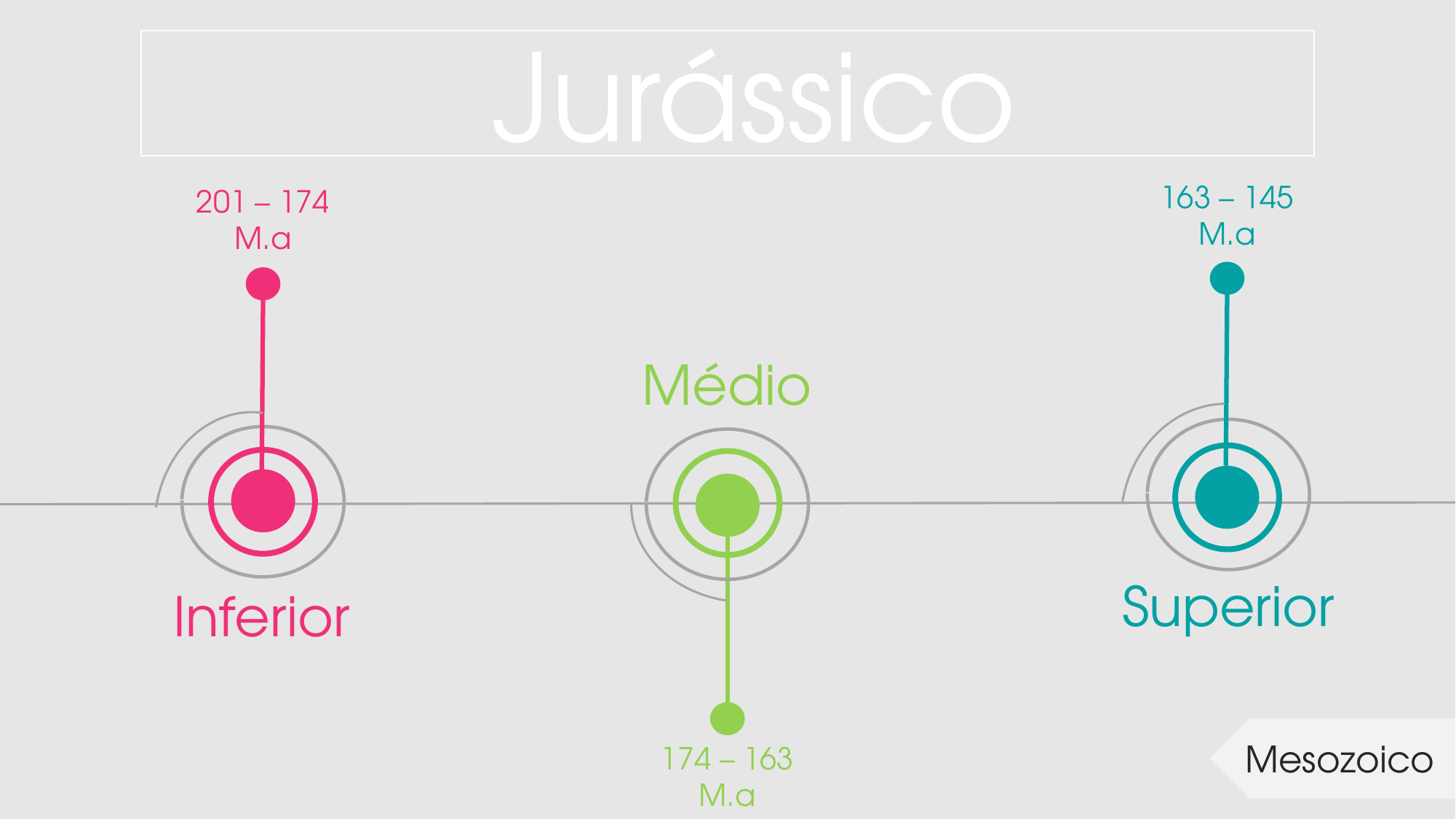

Jurássico
163 – 145 M.a
201 – 174 M.a

Médio

Superior
Inferior

Mesozoico
174 – 163 M.a